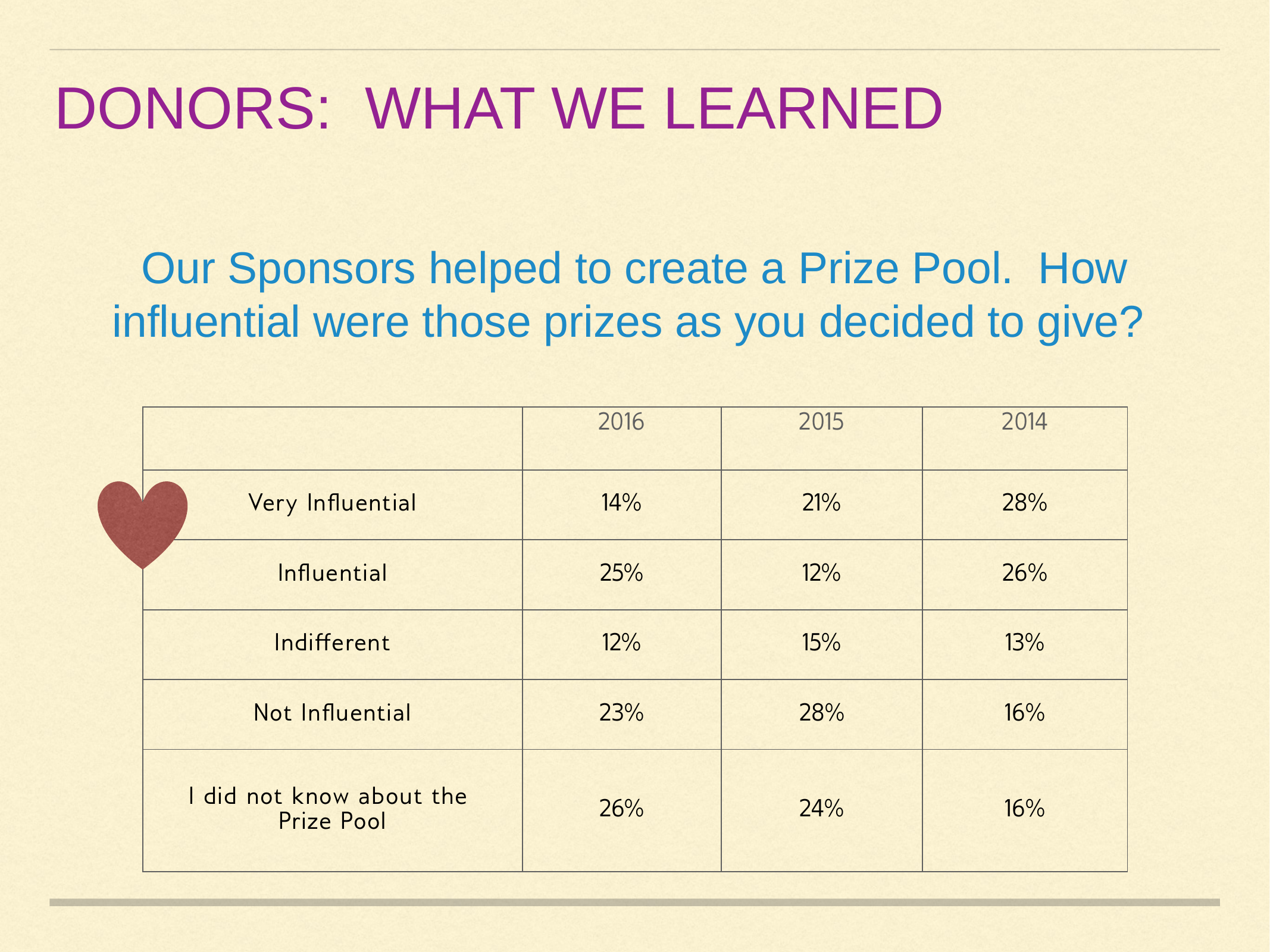

donors:  what we learned
Our Sponsors helped to create a Prize Pool.  How influential were those prizes as you decided to give?
|  | 2016 | 2015 | 2014 |
| --- | --- | --- | --- |
| Very Influential | 14% | 21% | 28% |
| Influential | 25% | 12% | 26% |
| Indifferent | 12% | 15% | 13% |
| Not Influential | 23% | 28% | 16% |
| I did not know about the Prize Pool | 26% | 24% | 16% |